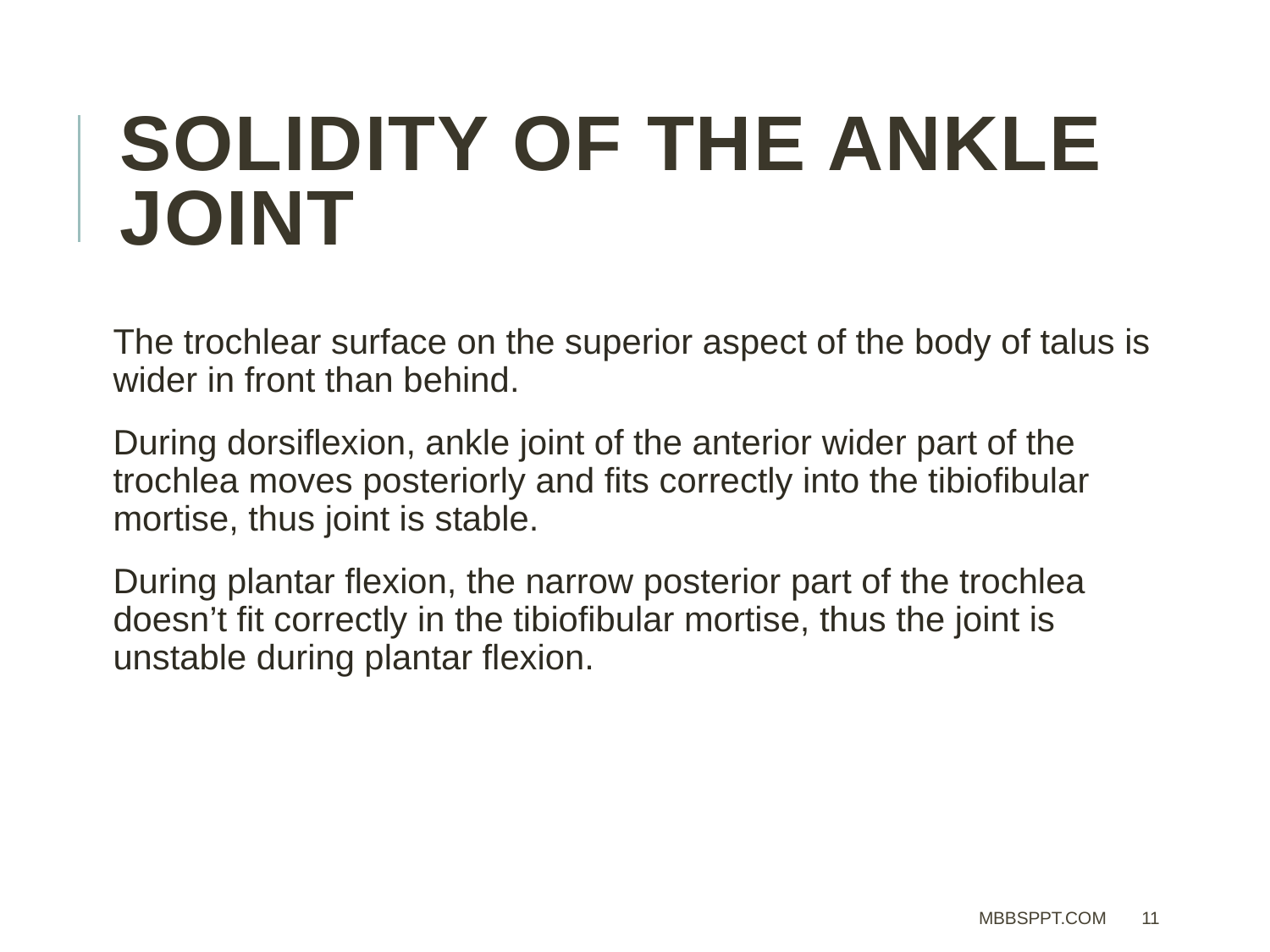

SOLIDITY OF THE ANKLE JOINT
The trochlear surface on the superior aspect of the body of talus is wider in front than behind.
During dorsiflexion, ankle joint of the anterior wider part of the trochlea moves posteriorly and fits correctly into the tibiofibular mortise, thus joint is stable.
During plantar flexion, the narrow posterior part of the trochlea doesn’t fit correctly in the tibiofibular mortise, thus the joint is unstable during plantar flexion.
MBBSPPT.COM
11